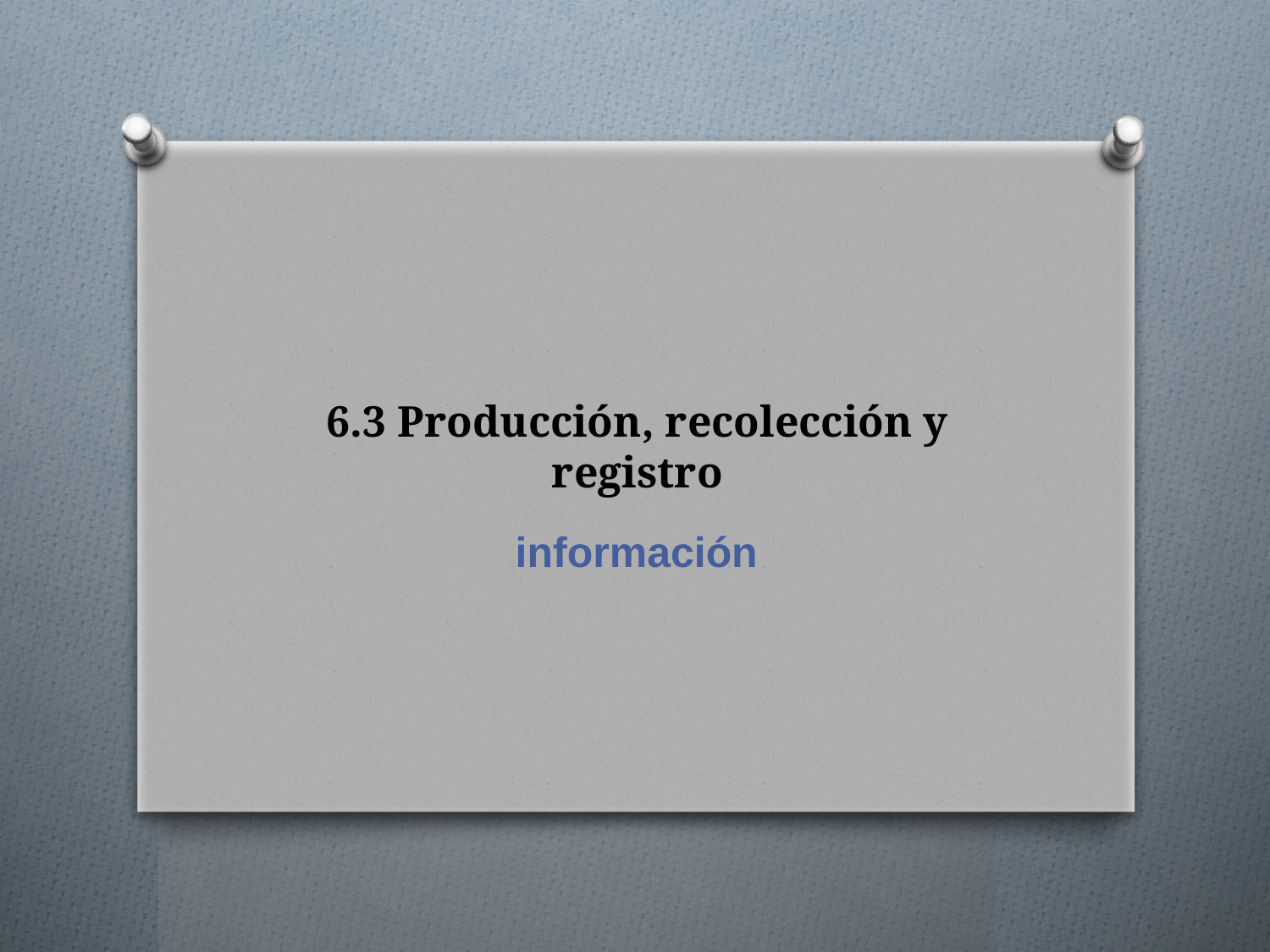

# 6.3 Producción, recolección y registro
información